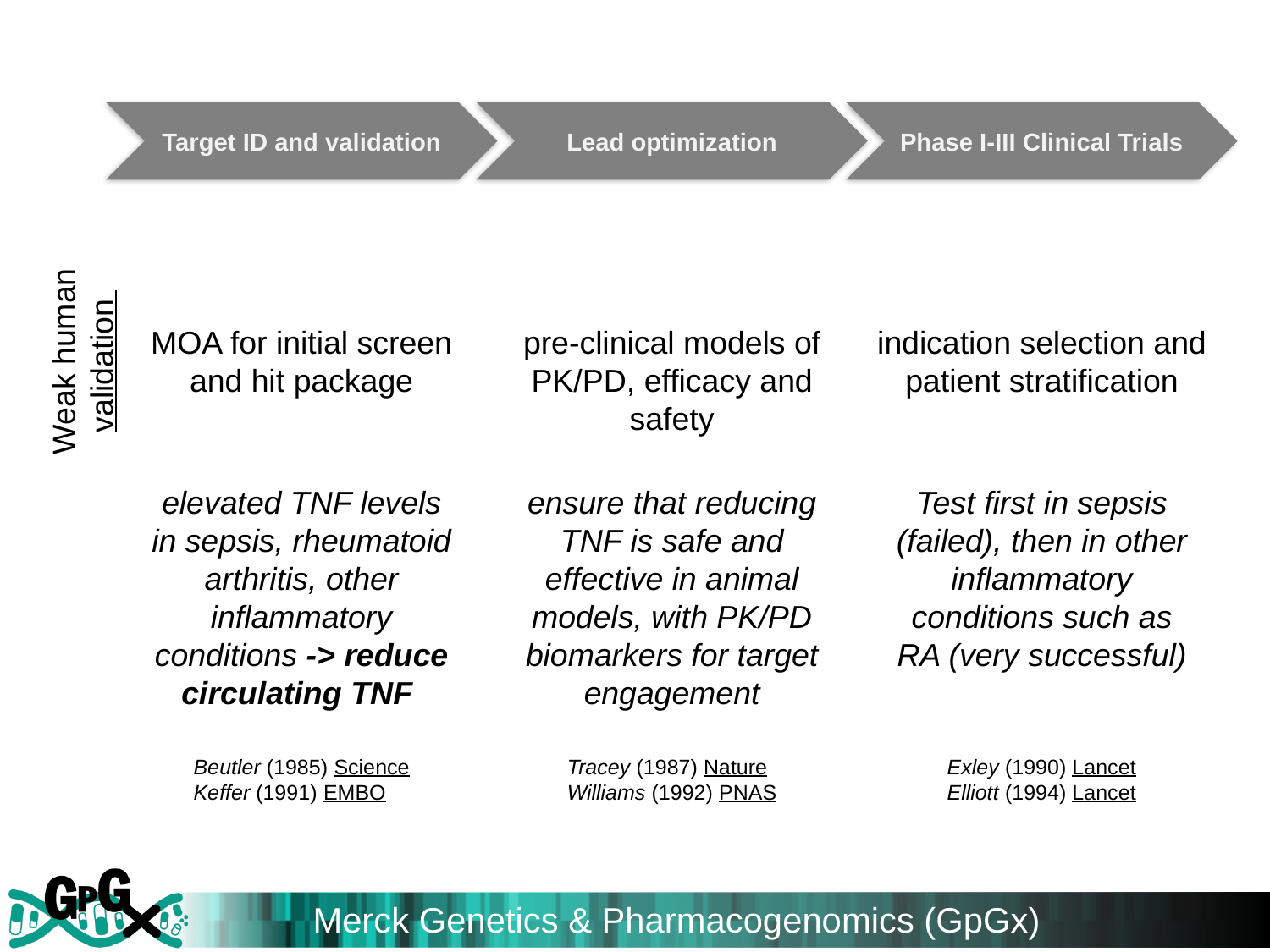

Target ID and validation
Lead optimization
Phase I-III Clinical Trials
Weak human validation
MOA for initial screen and hit package
pre-clinical models of PK/PD, efficacy and safety
indication selection and patient stratification
elevated TNF levels in sepsis, rheumatoid arthritis, other inflammatory conditions -> reduce circulating TNF
Beutler (1985) Science
Keffer (1991) EMBO
ensure that reducing TNF is safe and effective in animal models, with PK/PD biomarkers for target engagement
Tracey (1987) Nature
Williams (1992) PNAS
Test first in sepsis (failed), then in other inflammatory conditions such as RA (very successful)
Exley (1990) Lancet
Elliott (1994) Lancet